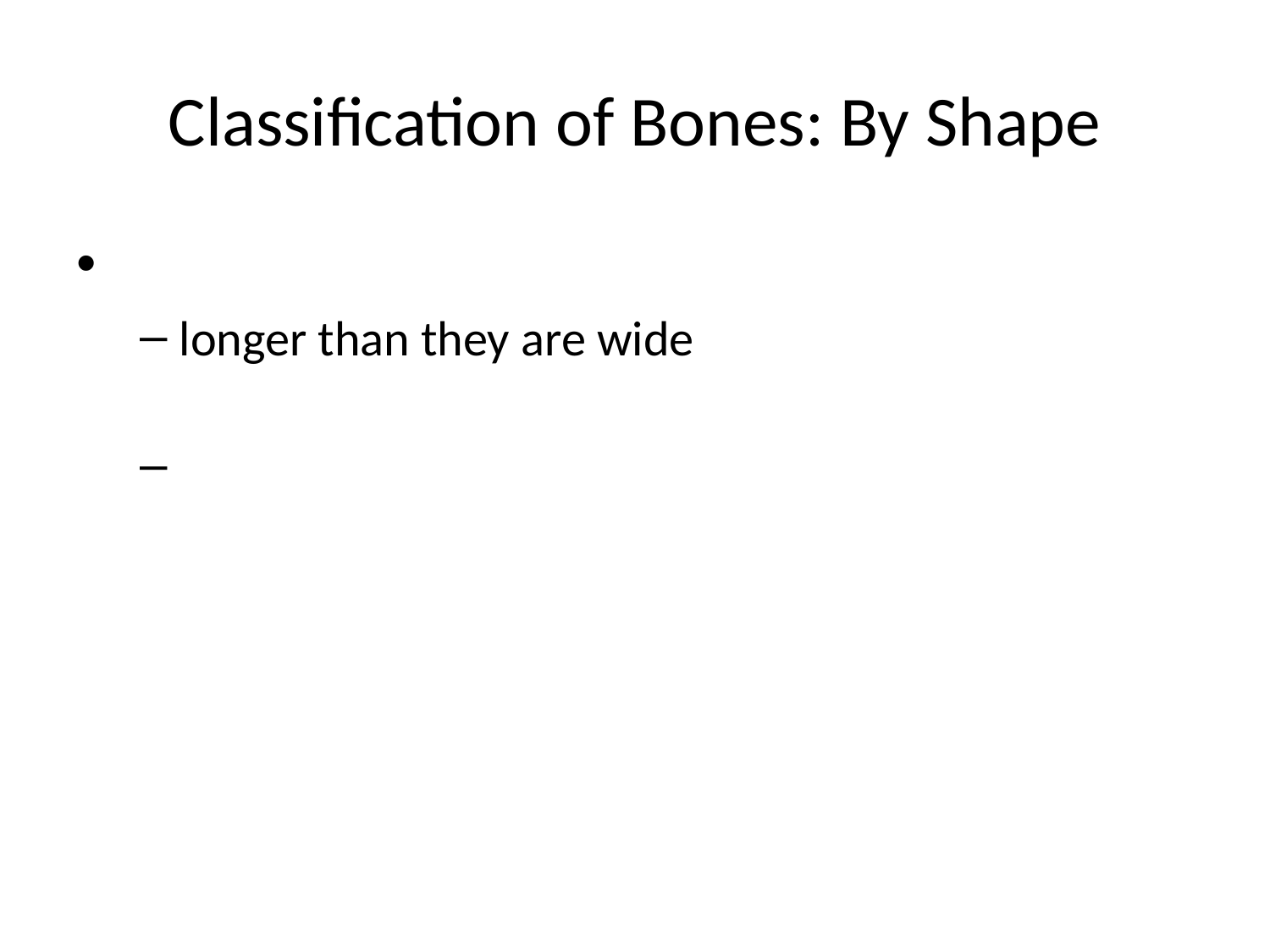

# Classification of Bones: By Shape

longer than they are wide